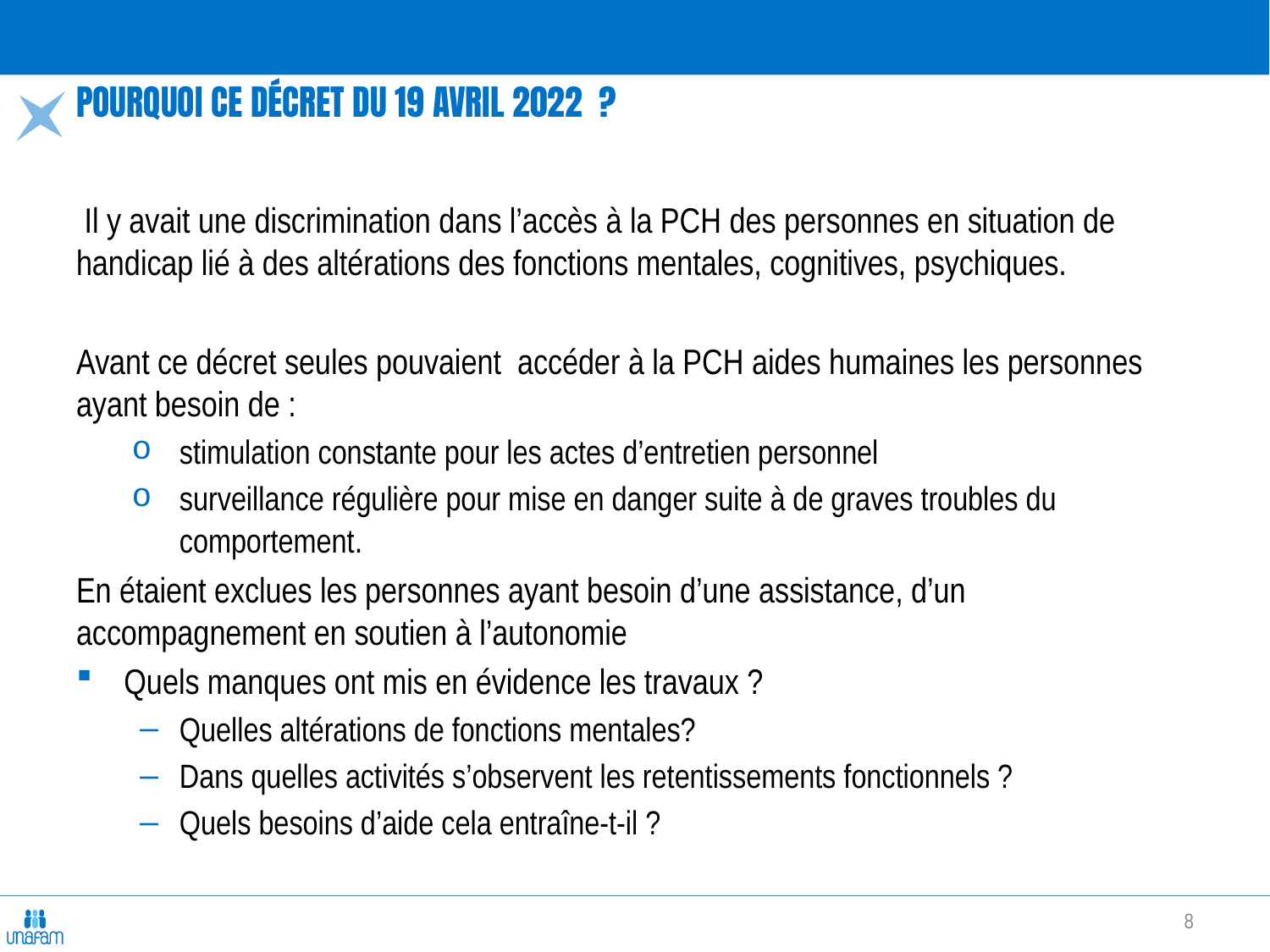

# Pourquoi ce décret du 19 avril 2022  ?
 Il y avait une discrimination dans l’accès à la PCH des personnes en situation de handicap lié à des altérations des fonctions mentales, cognitives, psychiques.

Avant ce décret seules pouvaient  accéder à la PCH aides humaines les personnes ayant besoin de :
stimulation constante pour les actes d’entretien personnel
surveillance régulière pour mise en danger suite à de graves troubles du comportement.
En étaient exclues les personnes ayant besoin d’une assistance, d’un accompagnement en soutien à l’autonomie
Quels manques ont mis en évidence les travaux ?
Quelles altérations de fonctions mentales?
Dans quelles activités s’observent les retentissements fonctionnels ?
Quels besoins d’aide cela entraîne-t-il ?

8